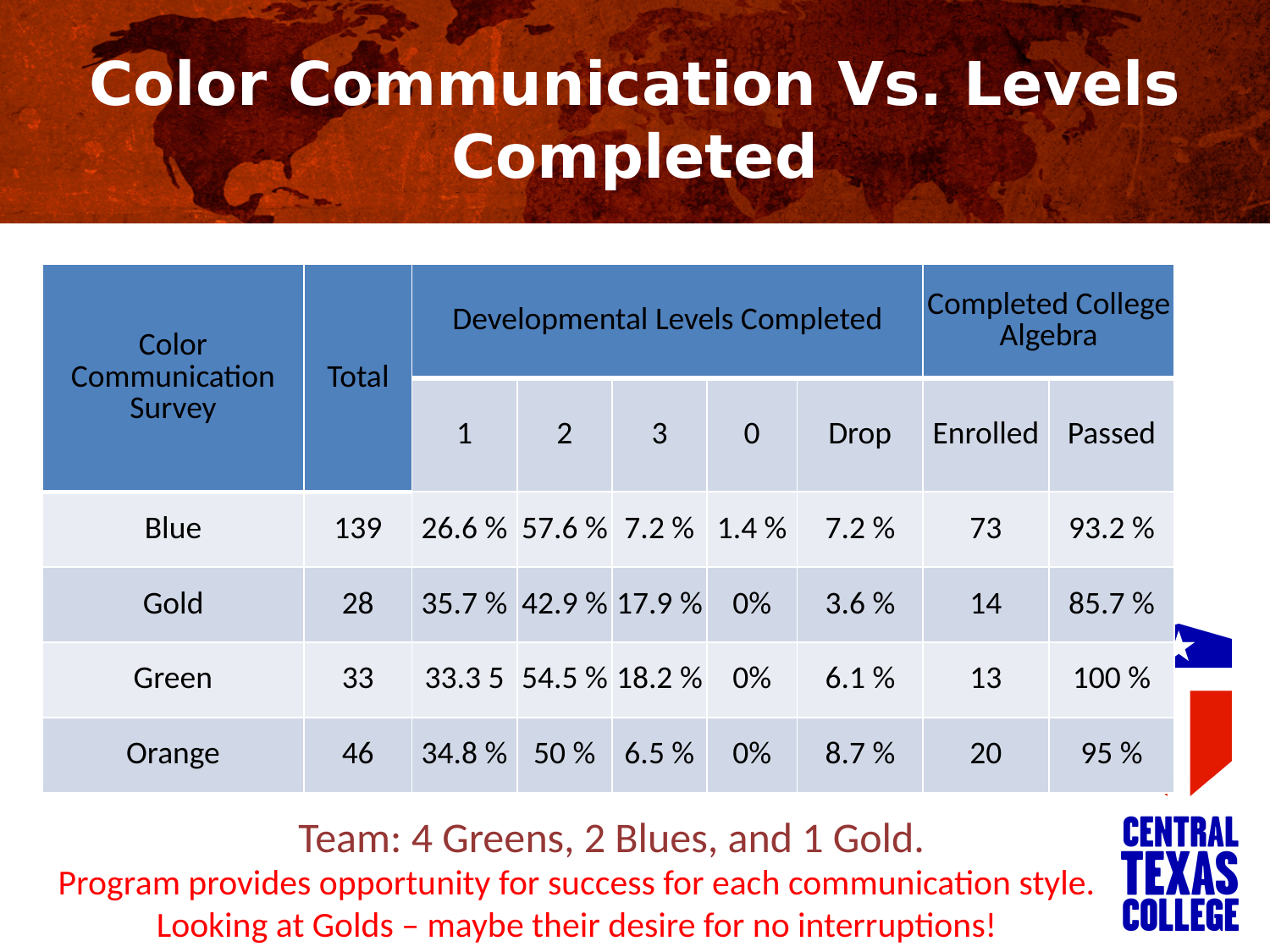

# Color Communication Vs. Levels Completed
| Color Communication Survey | Total | Developmental Levels Completed |  |  |  |  | Completed College Algebra |  |
| --- | --- | --- | --- | --- | --- | --- | --- | --- |
|  |  | 1 | 2 | 3 | 0 | Drop | Enrolled | Passed |
| Blue | 139 | 26.6 % | 57.6 % | 7.2 % | 1.4 % | 7.2 % | 73 | 93.2 % |
| Gold | 28 | 35.7 % | 42.9 % | 17.9 % | 0% | 3.6 % | 14 | 85.7 % |
| Green | 33 | 33.3 5 | 54.5 % | 18.2 % | 0% | 6.1 % | 13 | 100 % |
| Orange | 46 | 34.8 % | 50 % | 6.5 % | 0% | 8.7 % | 20 | 95 % |
Team: 4 Greens, 2 Blues, and 1 Gold.
Program provides opportunity for success for each communication style.
Looking at Golds – maybe their desire for no interruptions!